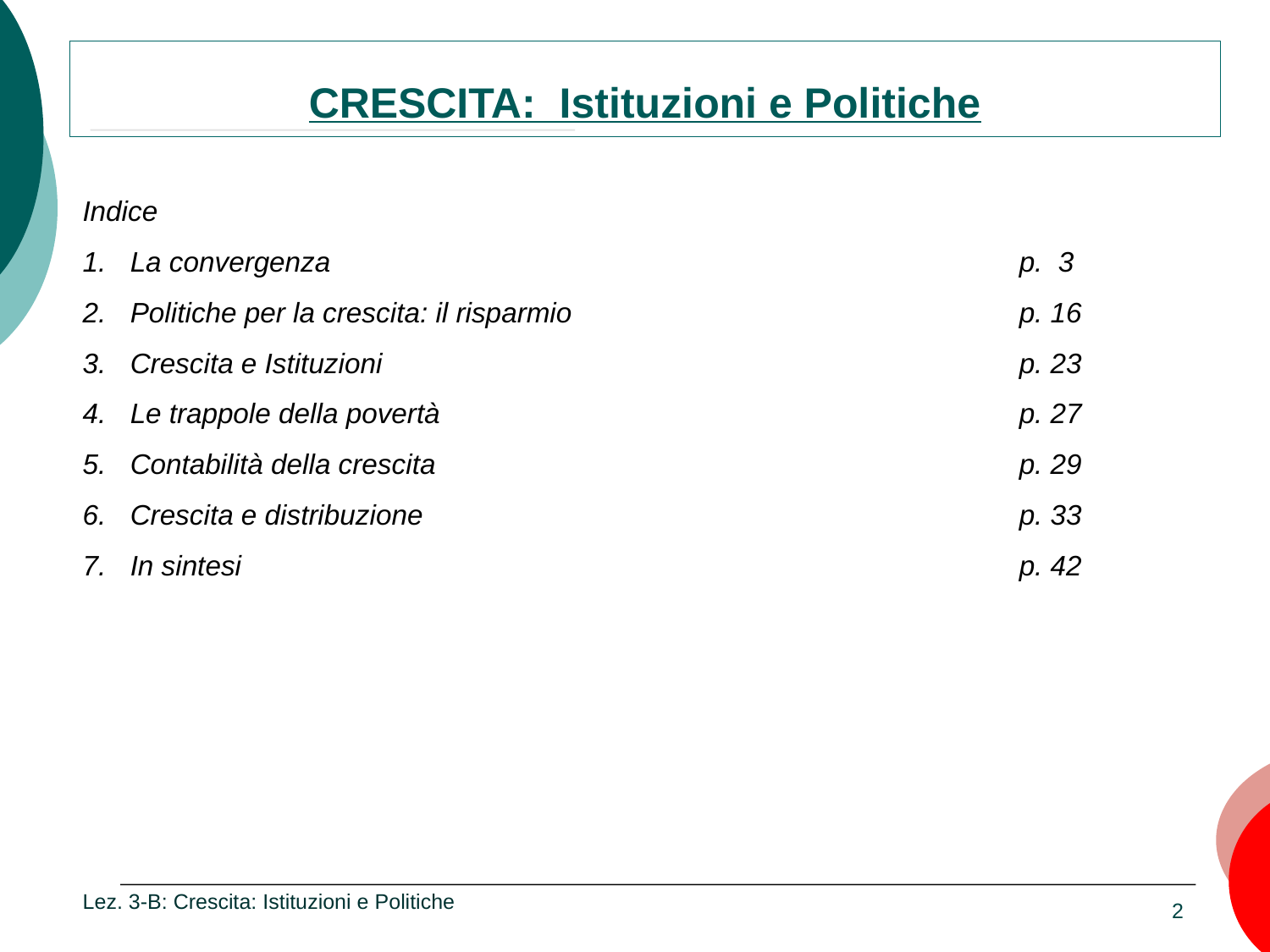

CRESCITA:  Istituzioni e Politiche

Indice
La convergenza						p.  3
Politiche per la crescita: il risparmio				p. 16
Crescita e Istituzioni						p. 23
Le trappole della povertà					p. 27
Contabilità della crescita					p. 29
Crescita e distribuzione					p. 33
In sintesi							p. 42

Lez. 3-B: Crescita: Istituzioni e Politiche